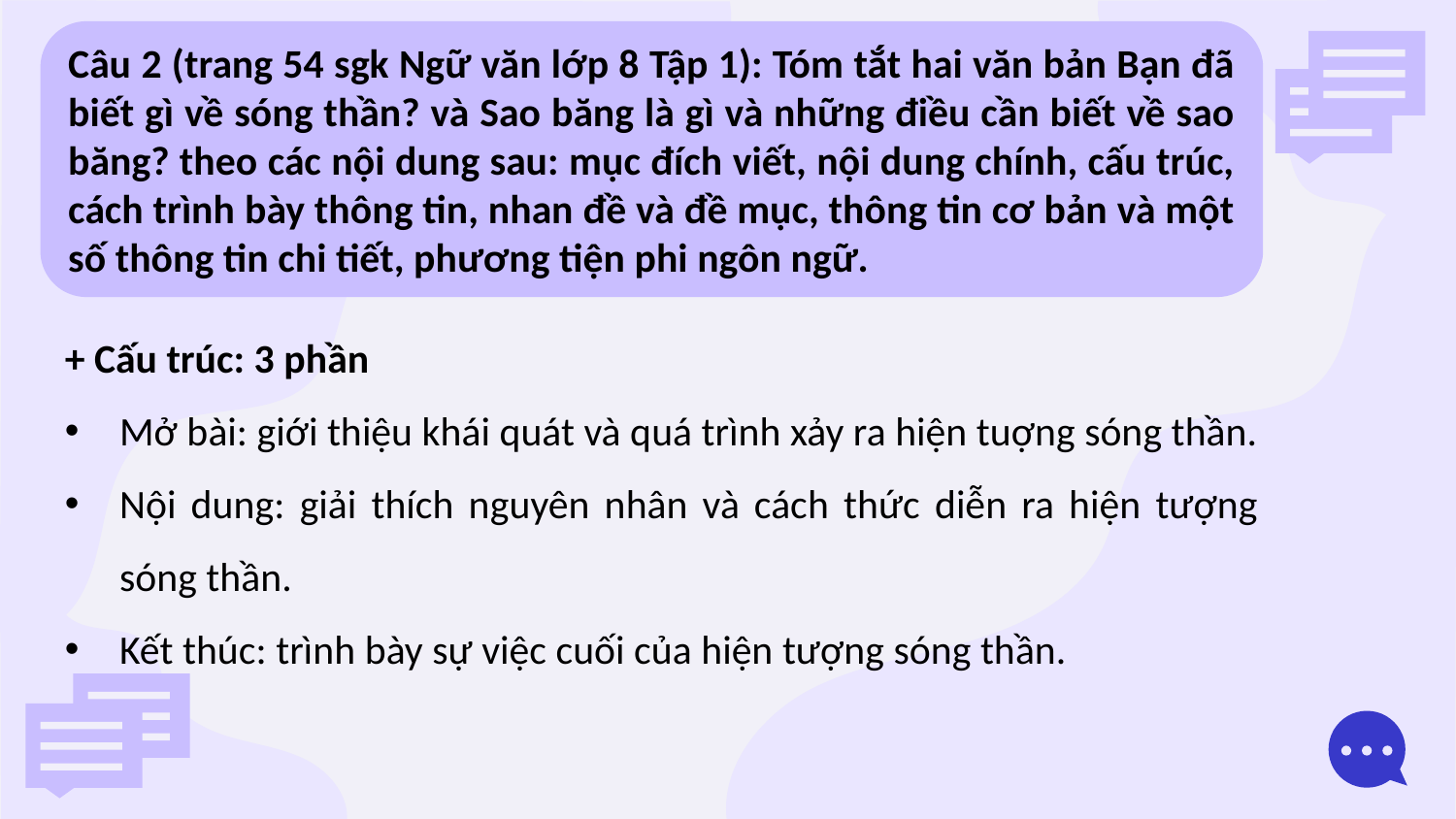

Câu 2 (trang 54 sgk Ngữ văn lớp 8 Tập 1): Tóm tắt hai văn bản Bạn đã biết gì về sóng thần? và Sao băng là gì và những điều cần biết về sao băng? theo các nội dung sau: mục đích viết, nội dung chính, cấu trúc, cách trình bày thông tin, nhan đề và đề mục, thông tin cơ bản và một số thông tin chi tiết, phương tiện phi ngôn ngữ.

+ Cấu trúc: 3 phần
Mở bài: giới thiệu khái quát và quá trình xảy ra hiện tuợng sóng thần.
Nội dung: giải thích nguyên nhân và cách thức diễn ra hiện tượng sóng thần.
Kết thúc: trình bày sự việc cuối của hiện tượng sóng thần.